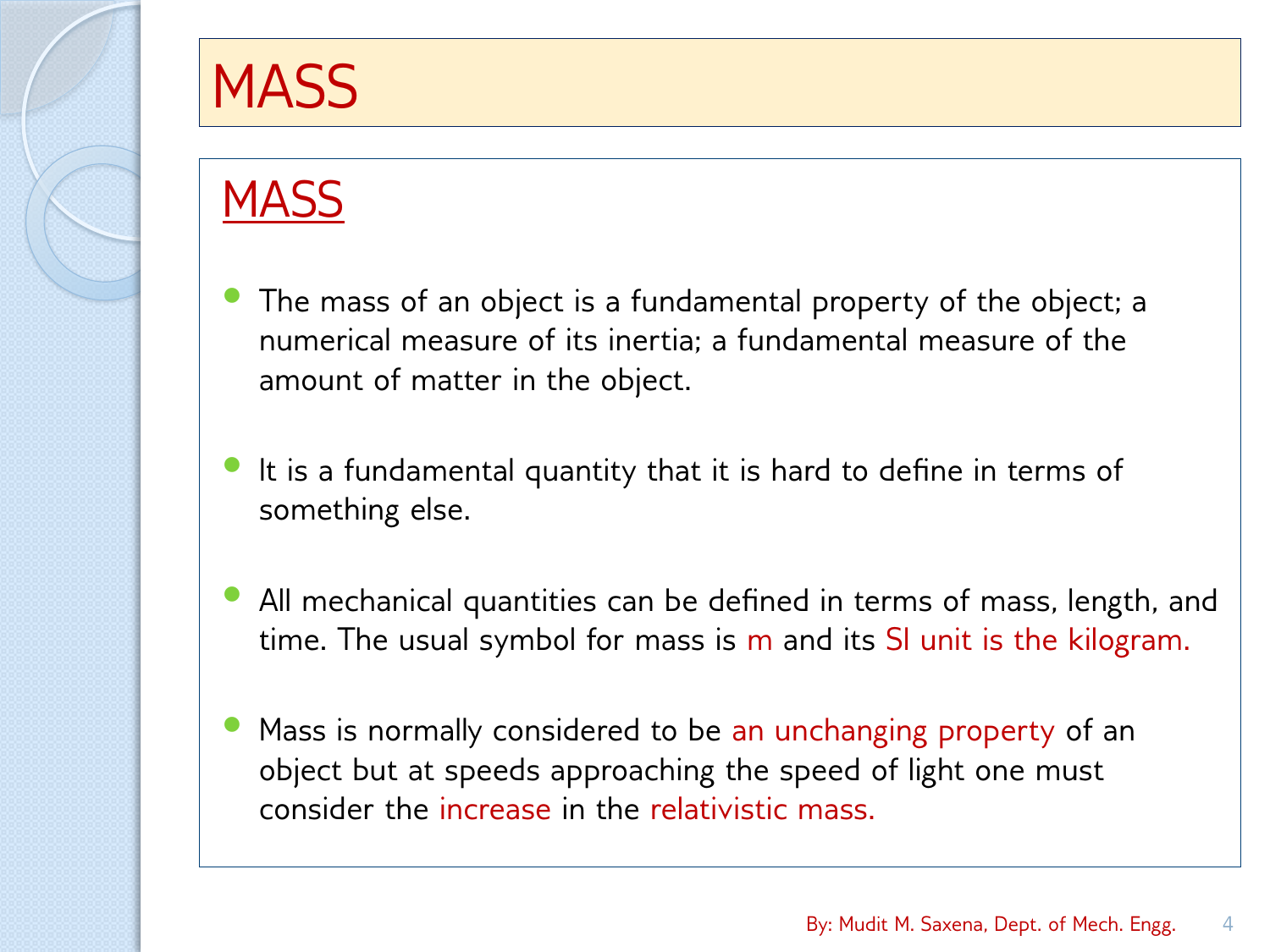

# MASS
MASS

The mass of an object is a fundamental property of the object; a numerical measure of its inertia; a fundamental measure of the amount of matter in the object.

It is a fundamental quantity that it is hard to define in terms of something else.

All mechanical quantities can be defined in terms of mass, length, and time. The usual symbol for mass is m and its SI unit is the kilogram.

Mass is normally considered to be an unchanging property of an object but at speeds approaching the speed of light one must consider the increase in the relativistic mass.
By: Mudit M. Saxena, Dept. of Mech. Engg.
4